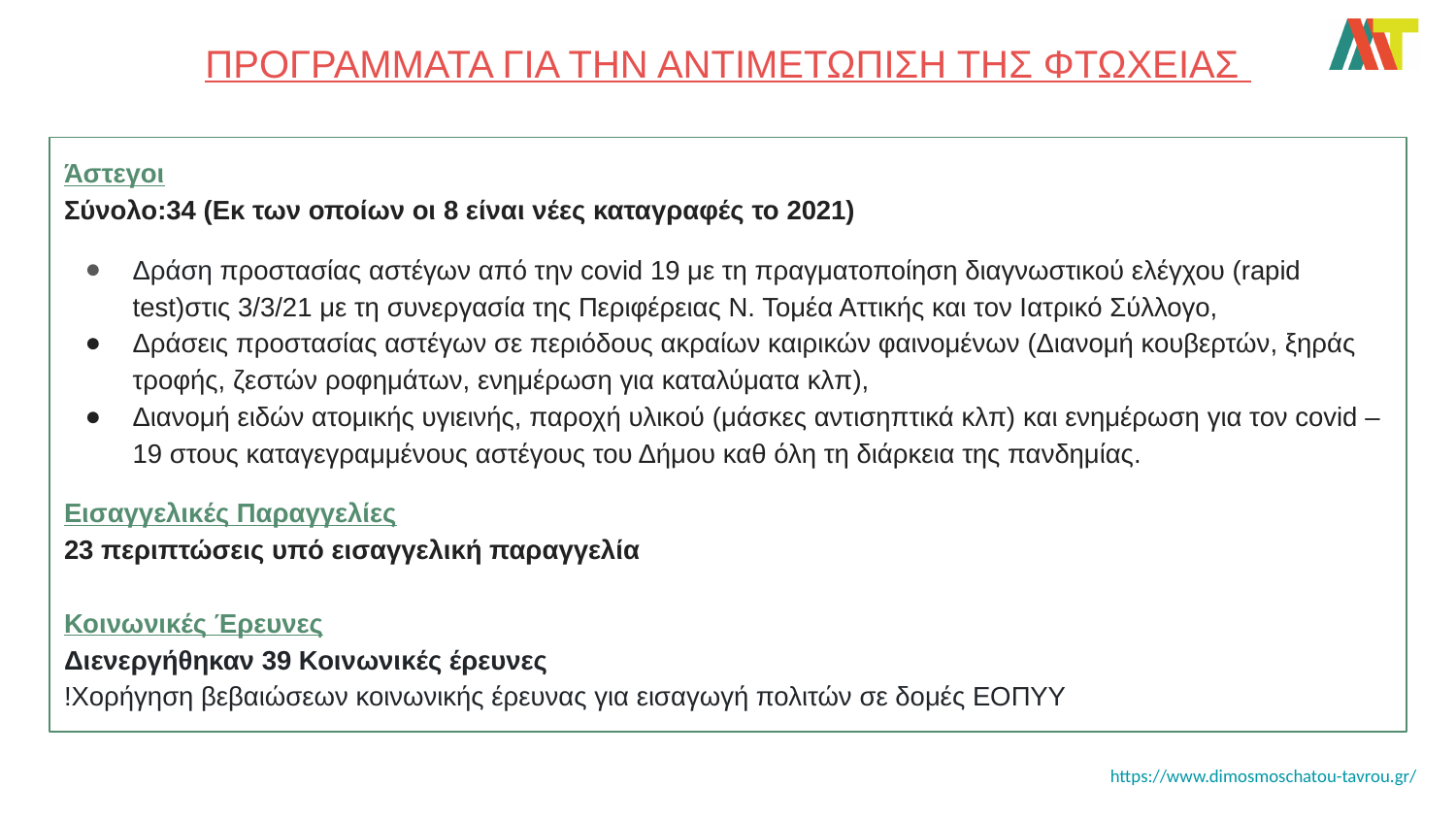

# ΠΡΟΓΡΑΜΜΑΤΑ ΓΙΑ ΤΗΝ ΑΝΤΙΜΕΤΩΠΙΣΗ ΤΗΣ ΦΤΩΧΕΙΑΣ
Άστεγοι
Σύνολο:34 (Εκ των οποίων οι 8 είναι νέες καταγραφές το 2021)
Δράση προστασίας αστέγων από την covid 19 με τη πραγματοποίηση διαγνωστικού ελέγχου (rapid test)στις 3/3/21 με τη συνεργασία της Περιφέρειας Ν. Τομέα Αττικής και τον Ιατρικό Σύλλογο,
Δράσεις προστασίας αστέγων σε περιόδους ακραίων καιρικών φαινομένων (Διανομή κουβερτών, ξηράς τροφής, ζεστών ροφημάτων, ενημέρωση για καταλύματα κλπ),
Διανομή ειδών ατομικής υγιεινής, παροχή υλικού (μάσκες αντισηπτικά κλπ) και ενημέρωση για τον covid – 19 στους καταγεγραμμένους αστέγους του Δήμου καθ όλη τη διάρκεια της πανδημίας.
Εισαγγελικές Παραγγελίες
23 περιπτώσεις υπό εισαγγελική παραγγελία
Κοινωνικές Έρευνες
Διενεργήθηκαν 39 Κοινωνικές έρευνες
!Χορήγηση βεβαιώσεων κοινωνικής έρευνας για εισαγωγή πολιτών σε δομές ΕΟΠΥΥ

https://www.dimosmoschatou-tavrou.gr/